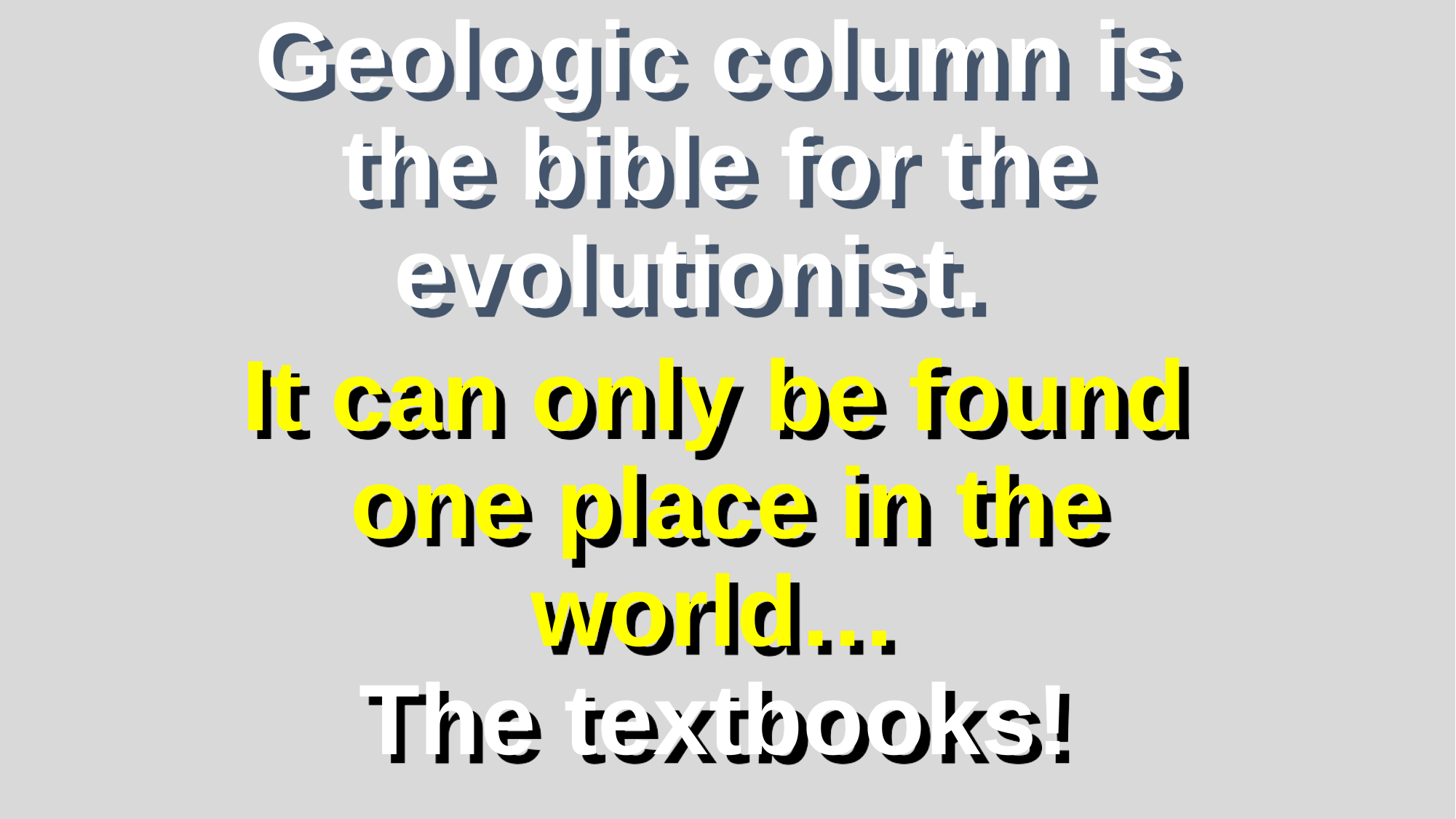

Geologic column is the bible for the evolutionist.

It can only be found  one place in the world…
The textbooks!